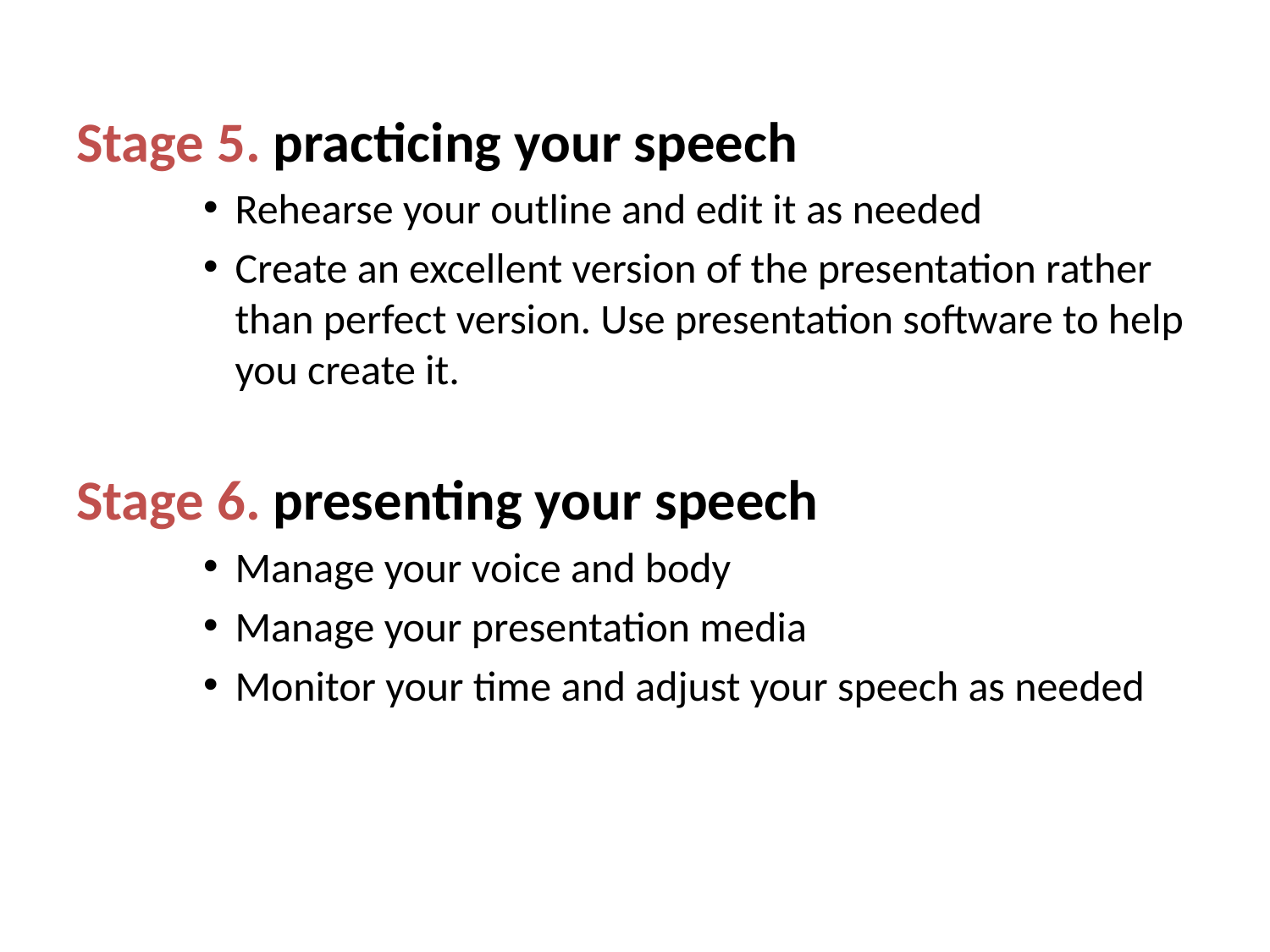

Stage 5. practicing your speech
Rehearse your outline and edit it as needed
Create an excellent version of the presentation rather than perfect version. Use presentation software to help you create it.

Stage 6. presenting your speech
Manage your voice and body
Manage your presentation media
Monitor your time and adjust your speech as needed